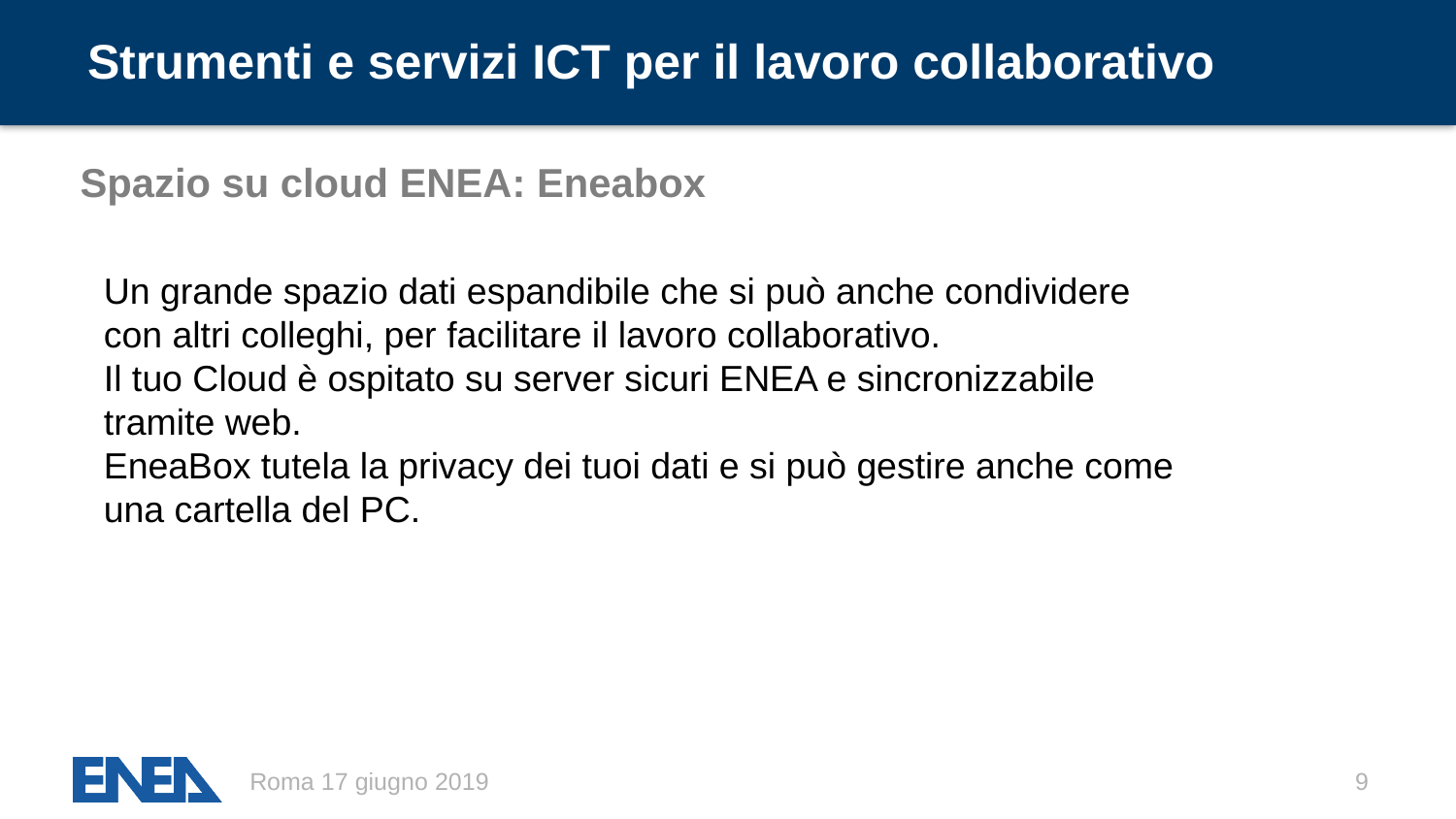

# Strumenti e servizi ICT per il lavoro collaborativo
Spazio su cloud ENEA: Eneabox
Un grande spazio dati espandibile che si può anche condividere con altri colleghi, per facilitare il lavoro collaborativo.
Il tuo Cloud è ospitato su server sicuri ENEA e sincronizzabile tramite web.
EneaBox tutela la privacy dei tuoi dati e si può gestire anche come una cartella del PC.
Roma 17 giugno 2019
9